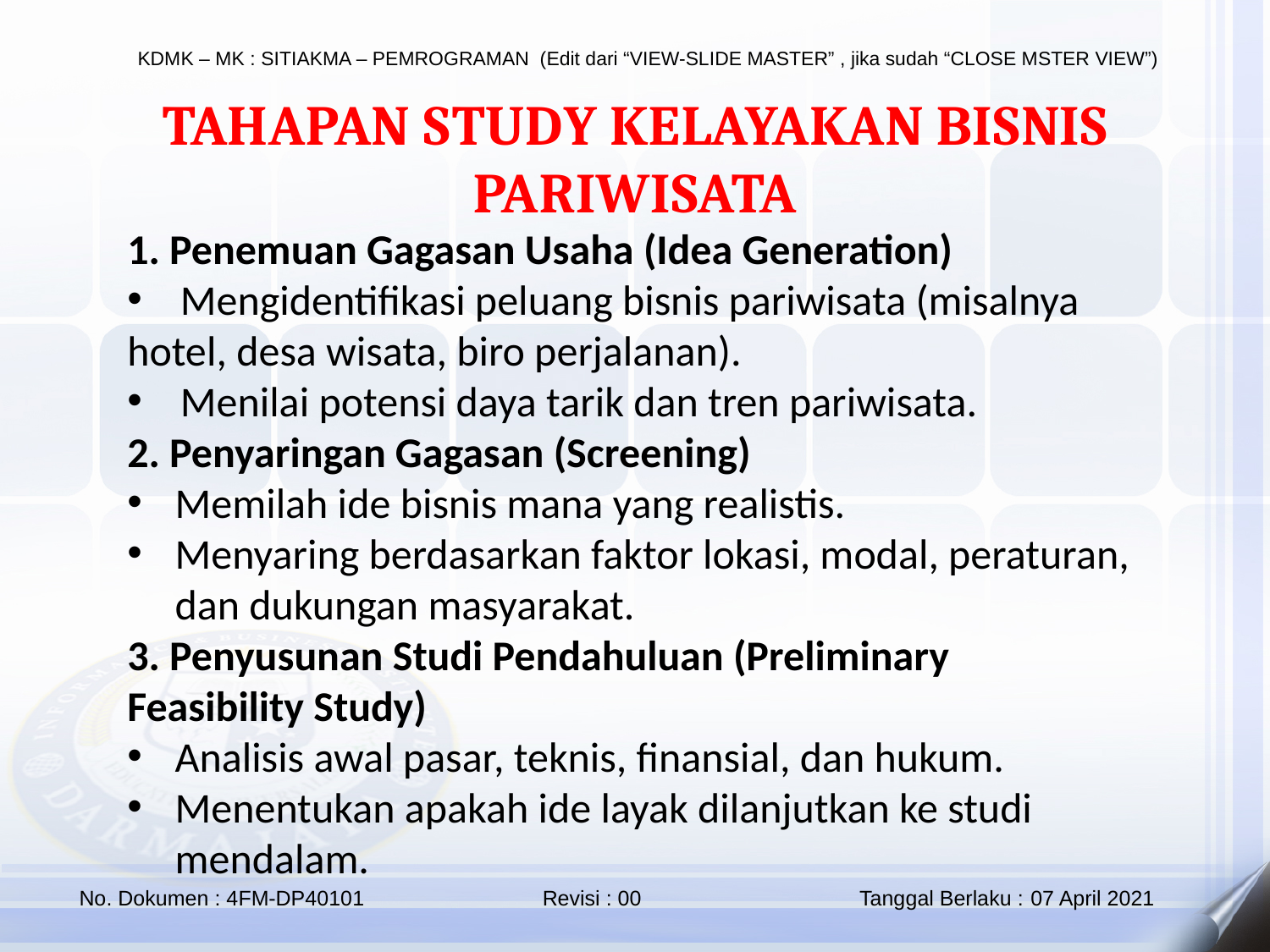

TAHAPAN STUDY KELAYAKAN BISNIS PARIWISATA
1. Penemuan Gagasan Usaha (Idea Generation)
    Mengidentifikasi peluang bisnis pariwisata (misalnya hotel, desa wisata, biro perjalanan).
    Menilai potensi daya tarik dan tren pariwisata.
2. Penyaringan Gagasan (Screening)
Memilah ide bisnis mana yang realistis.
Menyaring berdasarkan faktor lokasi, modal, peraturan, dan dukungan masyarakat.
3. Penyusunan Studi Pendahuluan (Preliminary Feasibility Study)
Analisis awal pasar, teknis, finansial, dan hukum.
Menentukan apakah ide layak dilanjutkan ke studi mendalam.